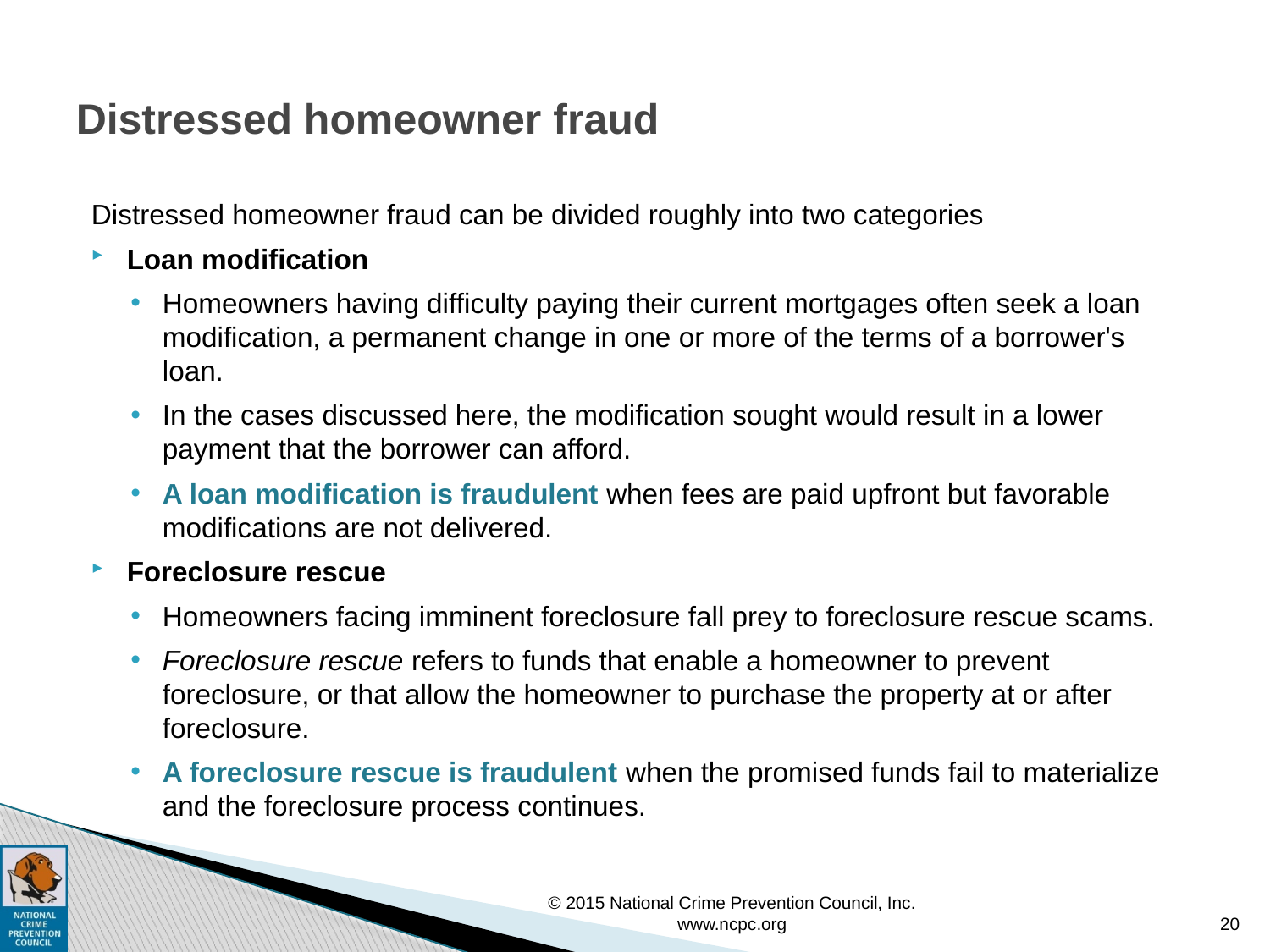

# Distressed homeowner fraud
Distressed homeowner fraud can be divided roughly into two categories
Loan modification
Homeowners having difficulty paying their current mortgages often seek a loan modification, a permanent change in one or more of the terms of a borrower's loan.
In the cases discussed here, the modification sought would result in a lower payment that the borrower can afford.
A loan modification is fraudulent when fees are paid upfront but favorable modifications are not delivered.
Foreclosure rescue
Homeowners facing imminent foreclosure fall prey to foreclosure rescue scams.
Foreclosure rescue refers to funds that enable a homeowner to prevent foreclosure, or that allow the homeowner to purchase the property at or after foreclosure.
A foreclosure rescue is fraudulent when the promised funds fail to materialize and the foreclosure process continues.

© 2015 National Crime Prevention Council, Inc. www.ncpc.org
20